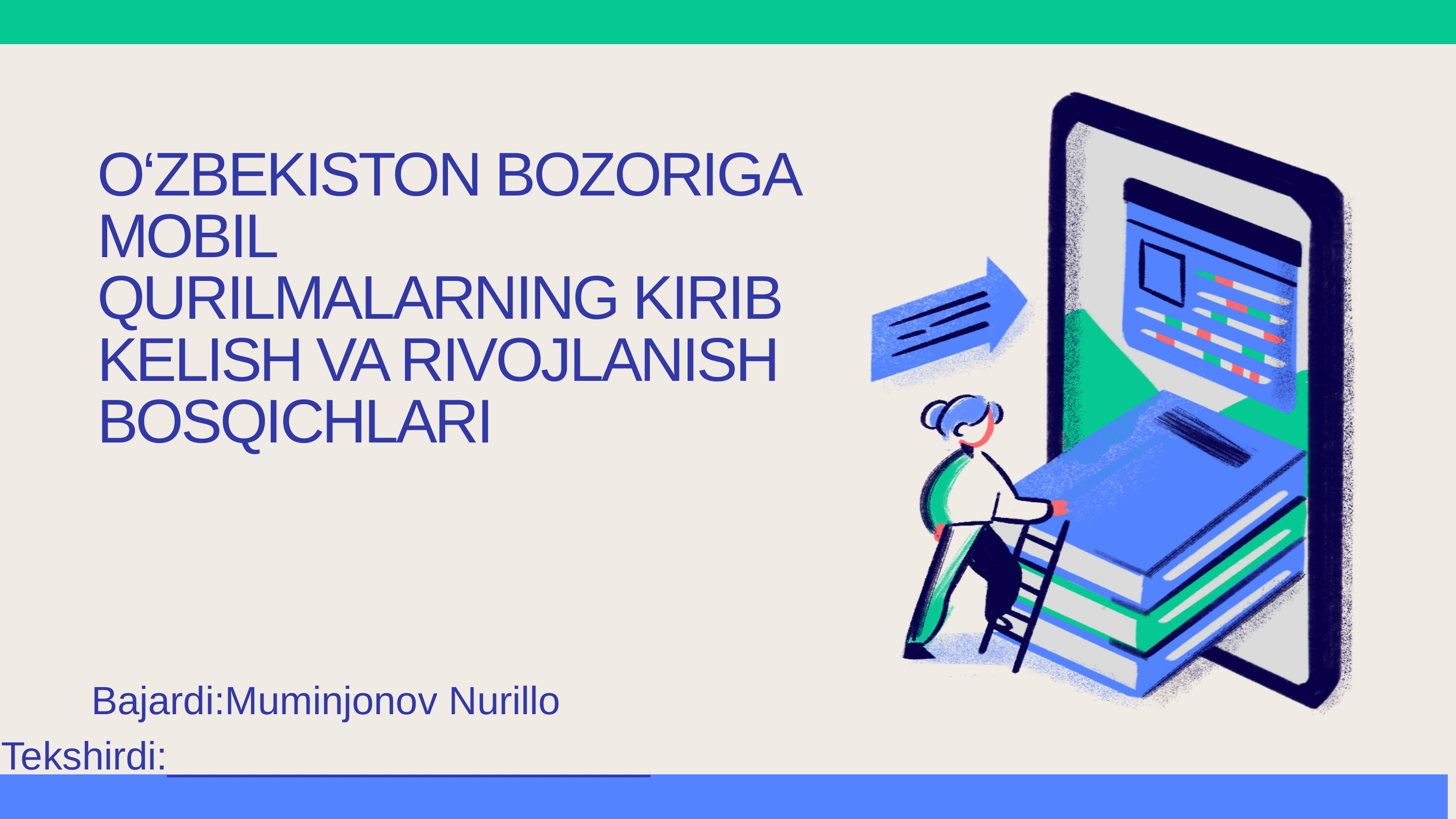

O‘ZBEKISTON BOZORIGA MOBIL QURILMALARNING KIRIB KELISH VA RIVOJLANISH BOSQICHLARI
Bajardi:Muminjonov Nurillo
Tekshirdi:_______________________